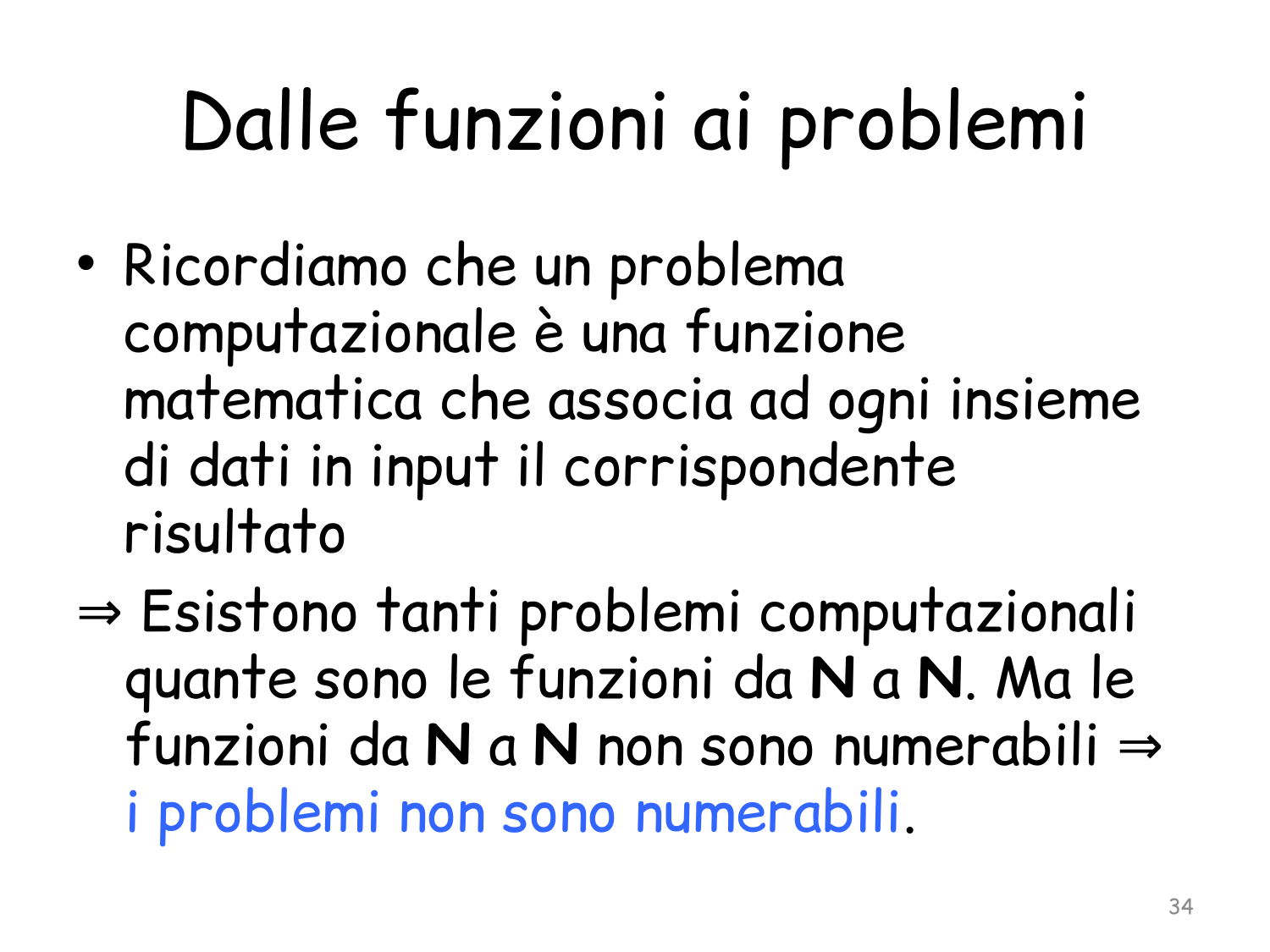

# Dalle funzioni ai problemi
Ricordiamo che un problema computazionale è una funzione matematica che associa ad ogni insieme di dati in input il corrispondente risultato
⇒ Esistono tanti problemi computazionali quante sono le funzioni da N a N. Ma le funzioni da N a N non sono numerabili ⇒ i problemi non sono numerabili.
34